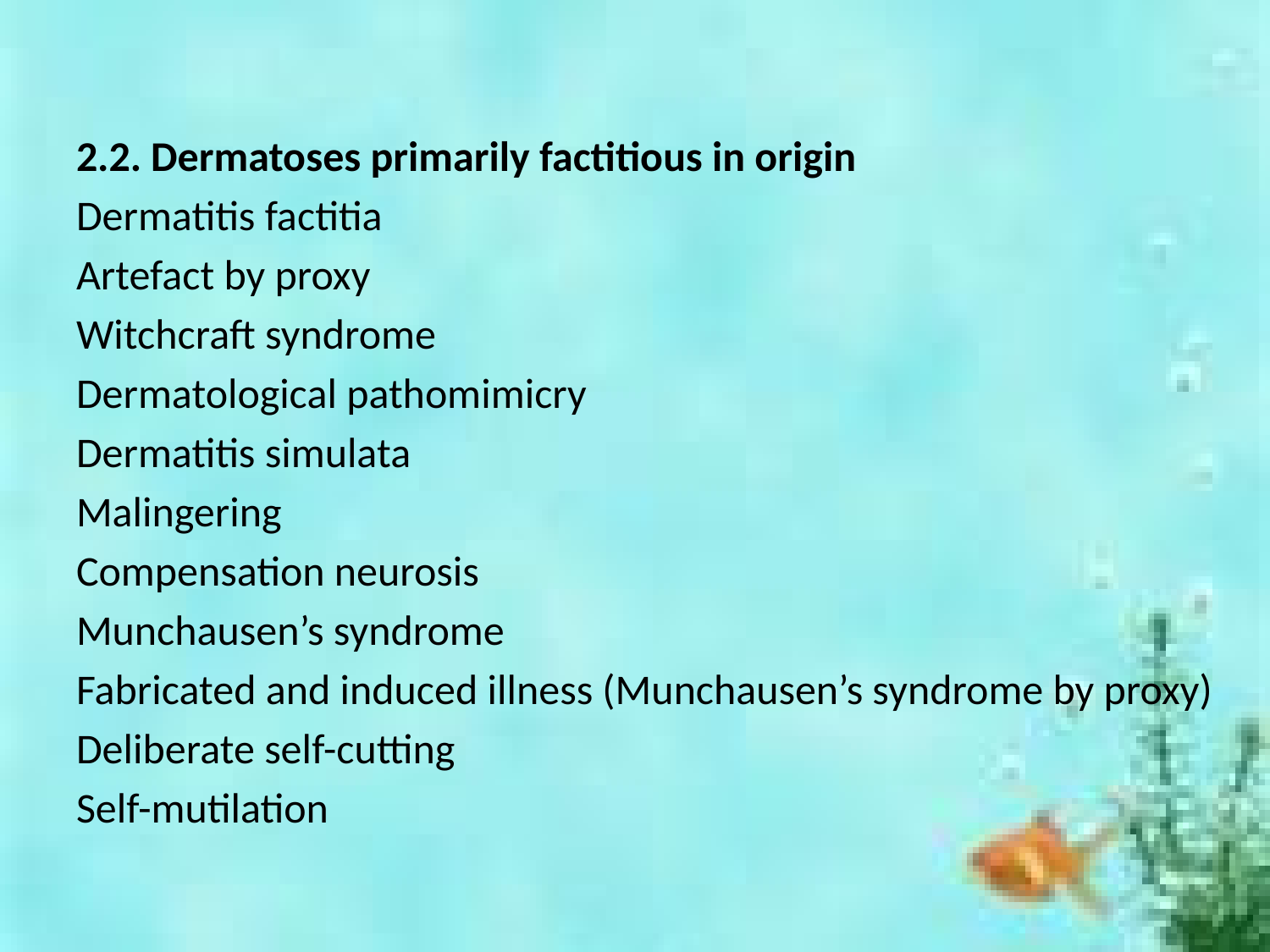

2.2. Dermatoses primarily factitious in origin
Dermatitis factitia
Artefact by proxy
Witchcraft syndrome
Dermatological pathomimicry
Dermatitis simulata
Malingering
Compensation neurosis
Munchausen’s syndrome
Fabricated and induced illness (Munchausen’s syndrome by proxy)
Deliberate self-cutting
Self-mutilation